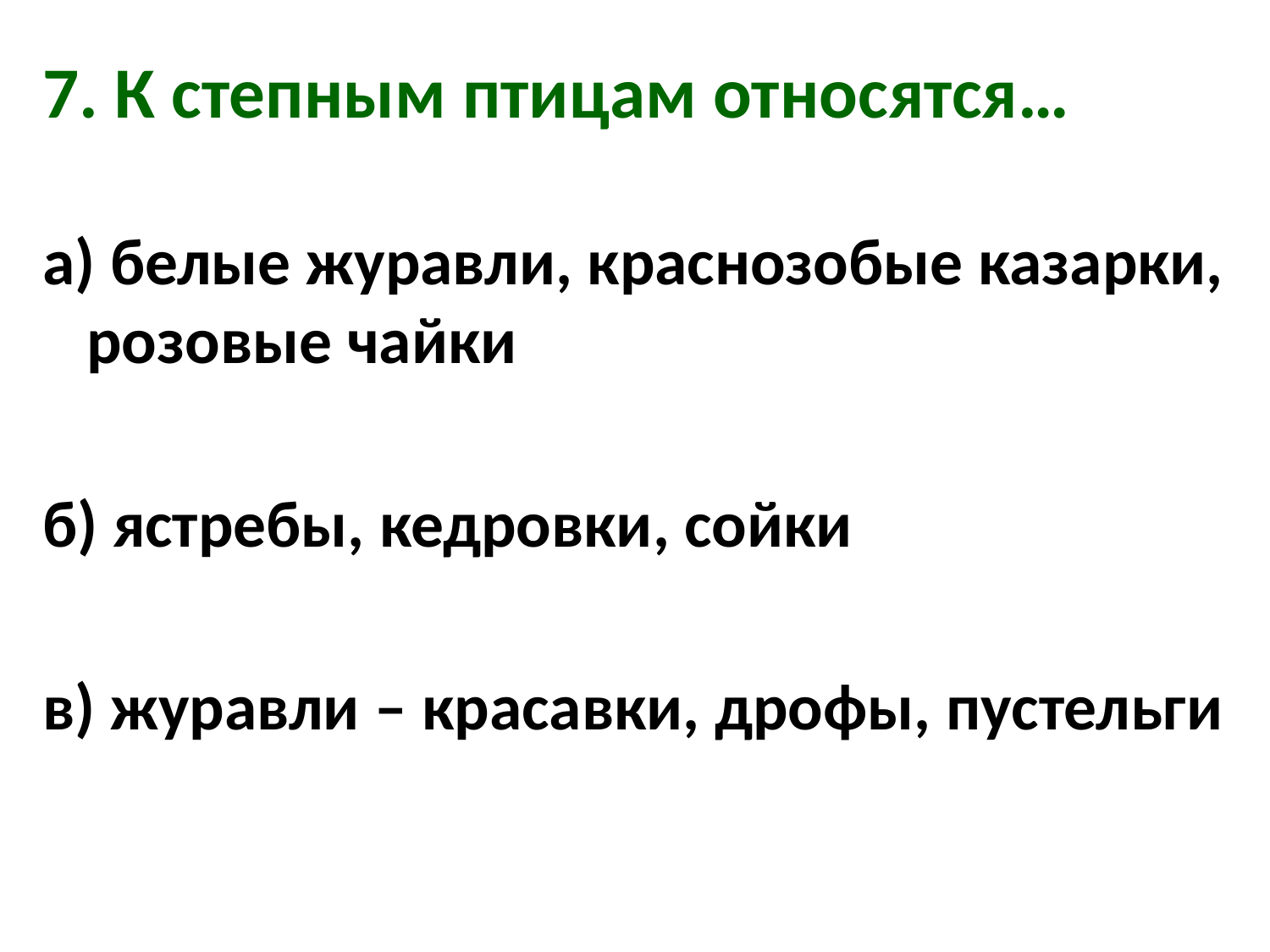

7. К степным птицам относятся…

а) белые журавли, краснозобые казарки, розовые чайки

б) ястребы, кедровки, сойки

в) журавли – красавки, дрофы, пустельги